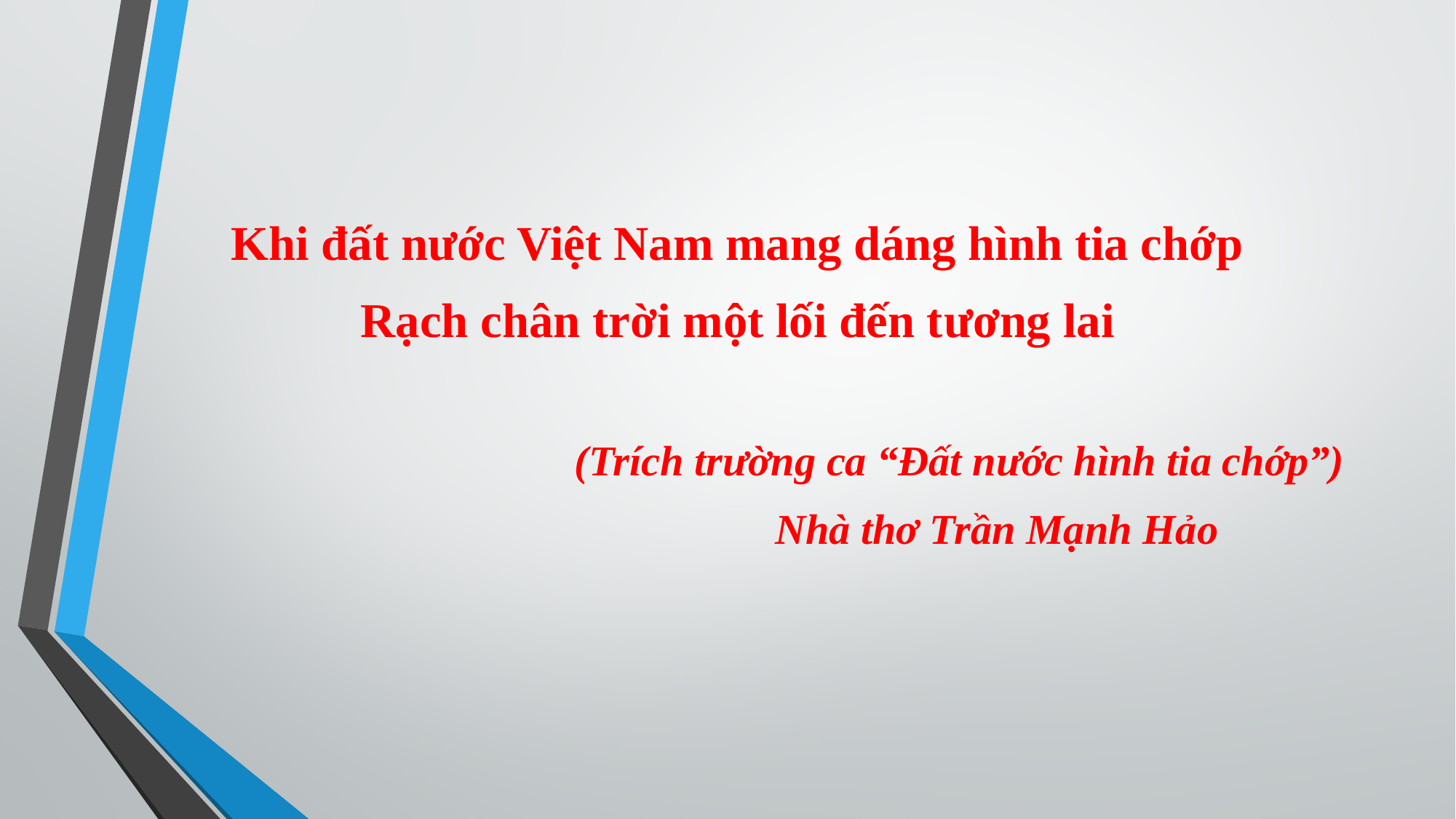

Khi đất nước Việt Nam mang dáng hình tia chớp
Rạch chân trời một lối đến tương lai

                                           (Trích trường ca “Đất nước hình tia chớp”)
                                                              Nhà thơ Trần Mạnh Hảo